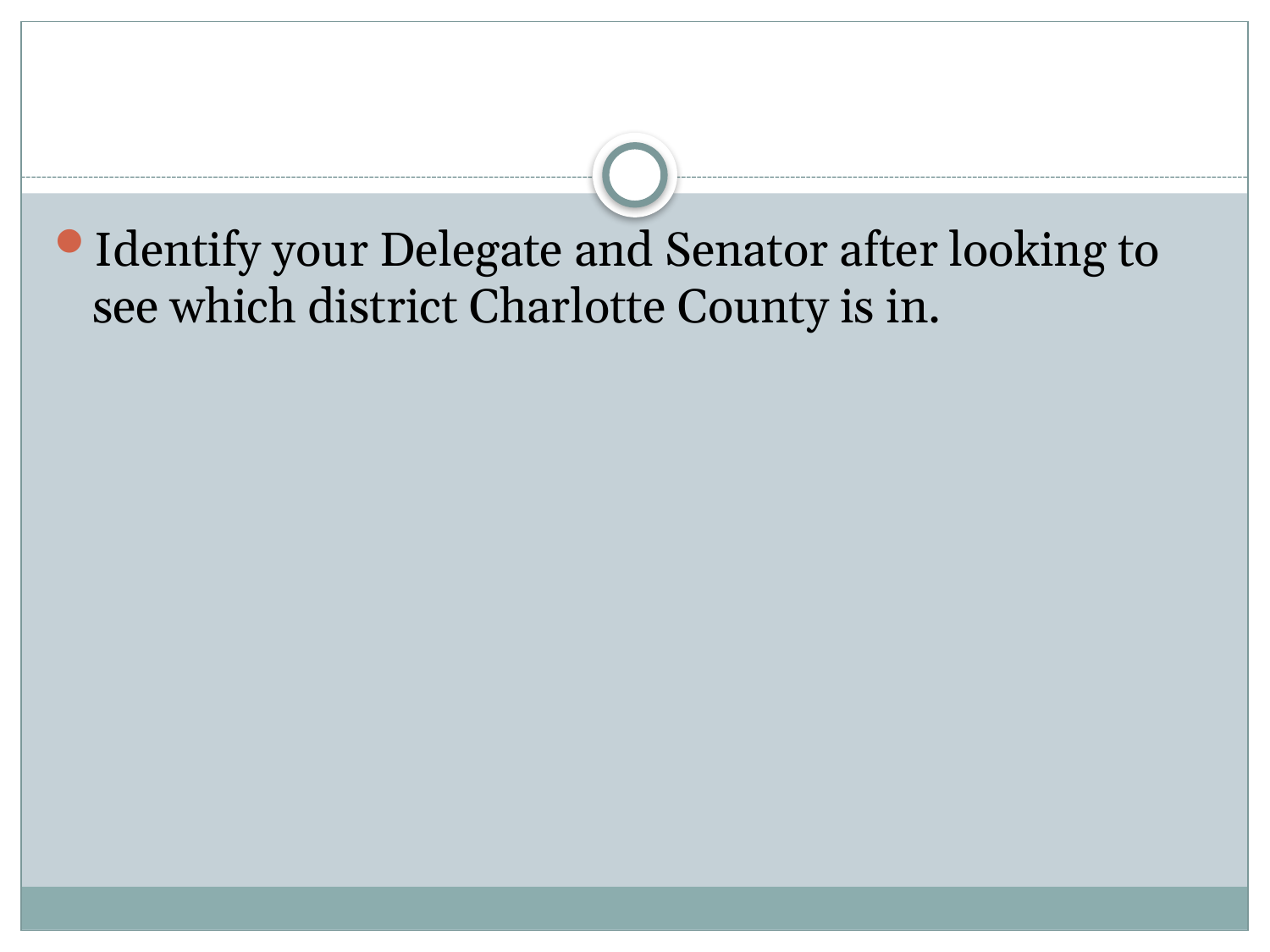

#
Identify your Delegate and Senator after looking to see which district Charlotte County is in.